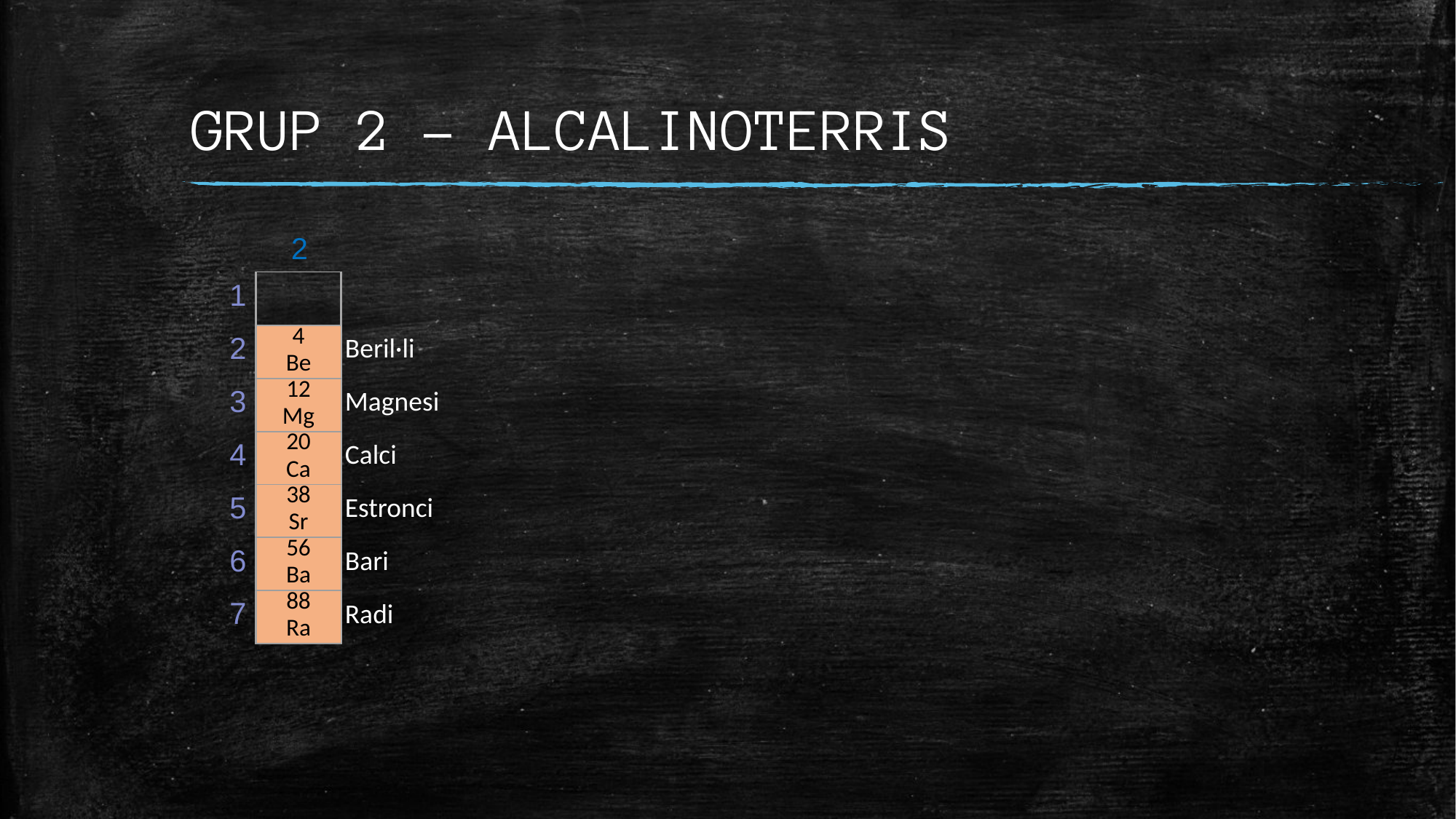

# GRUP 2 - ALCALINOTERRIS
2
| 1 |  |  |
| --- | --- | --- |
| 2 | 4 Be | Beril·li |
| 3 | 12 Mg | Magnesi |
| 4 | 20 Ca | Calci |
| 5 | 38 Sr | Estronci |
| 6 | 56 Ba | Bari |
| 7 | 88 Ra | Radi |